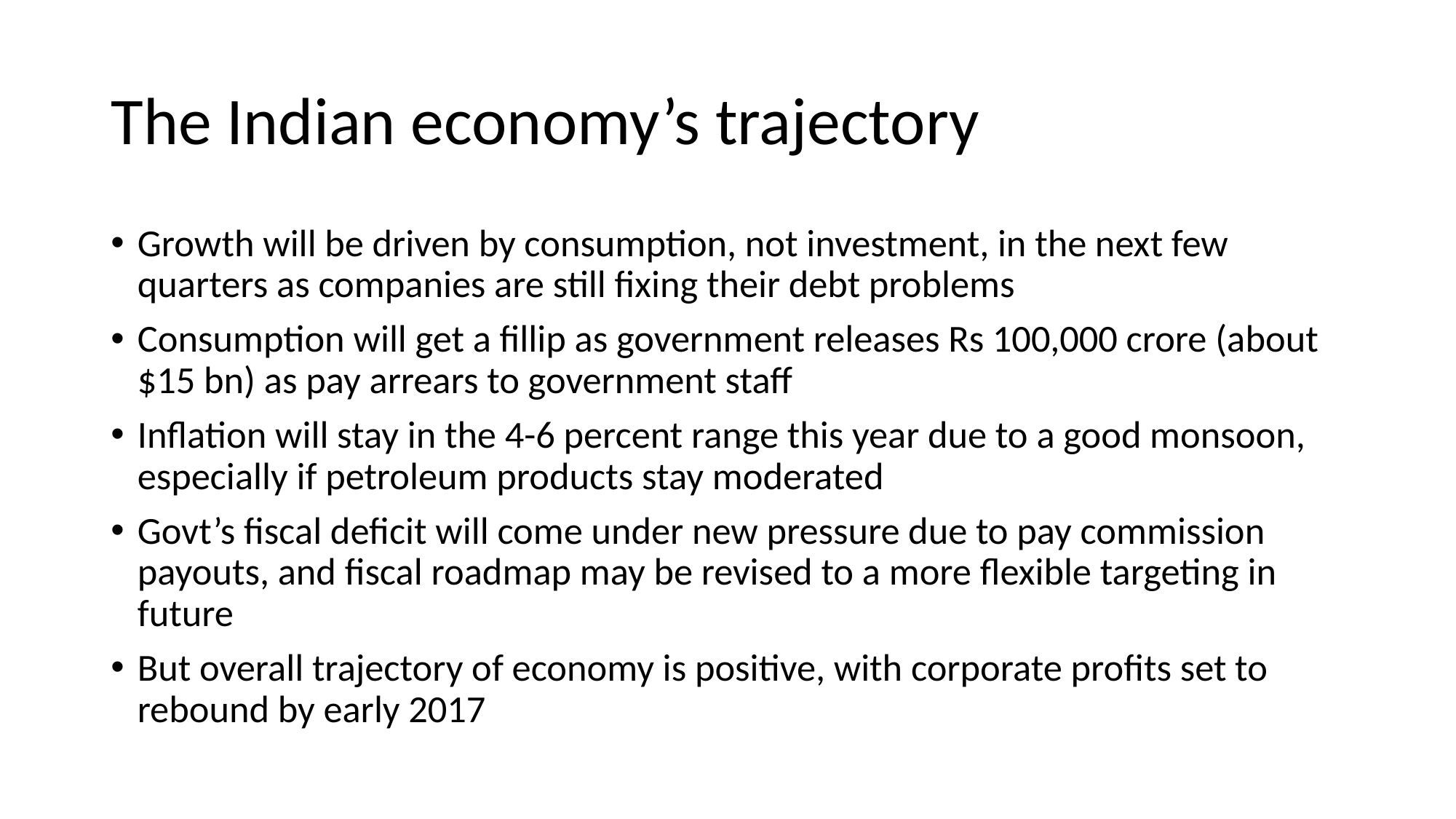

# The Indian economy’s trajectory
Growth will be driven by consumption, not investment, in the next few quarters as companies are still fixing their debt problems
Consumption will get a fillip as government releases Rs 100,000 crore (about $15 bn) as pay arrears to government staff
Inflation will stay in the 4-6 percent range this year due to a good monsoon, especially if petroleum products stay moderated
Govt’s fiscal deficit will come under new pressure due to pay commission payouts, and fiscal roadmap may be revised to a more flexible targeting in future
But overall trajectory of economy is positive, with corporate profits set to rebound by early 2017